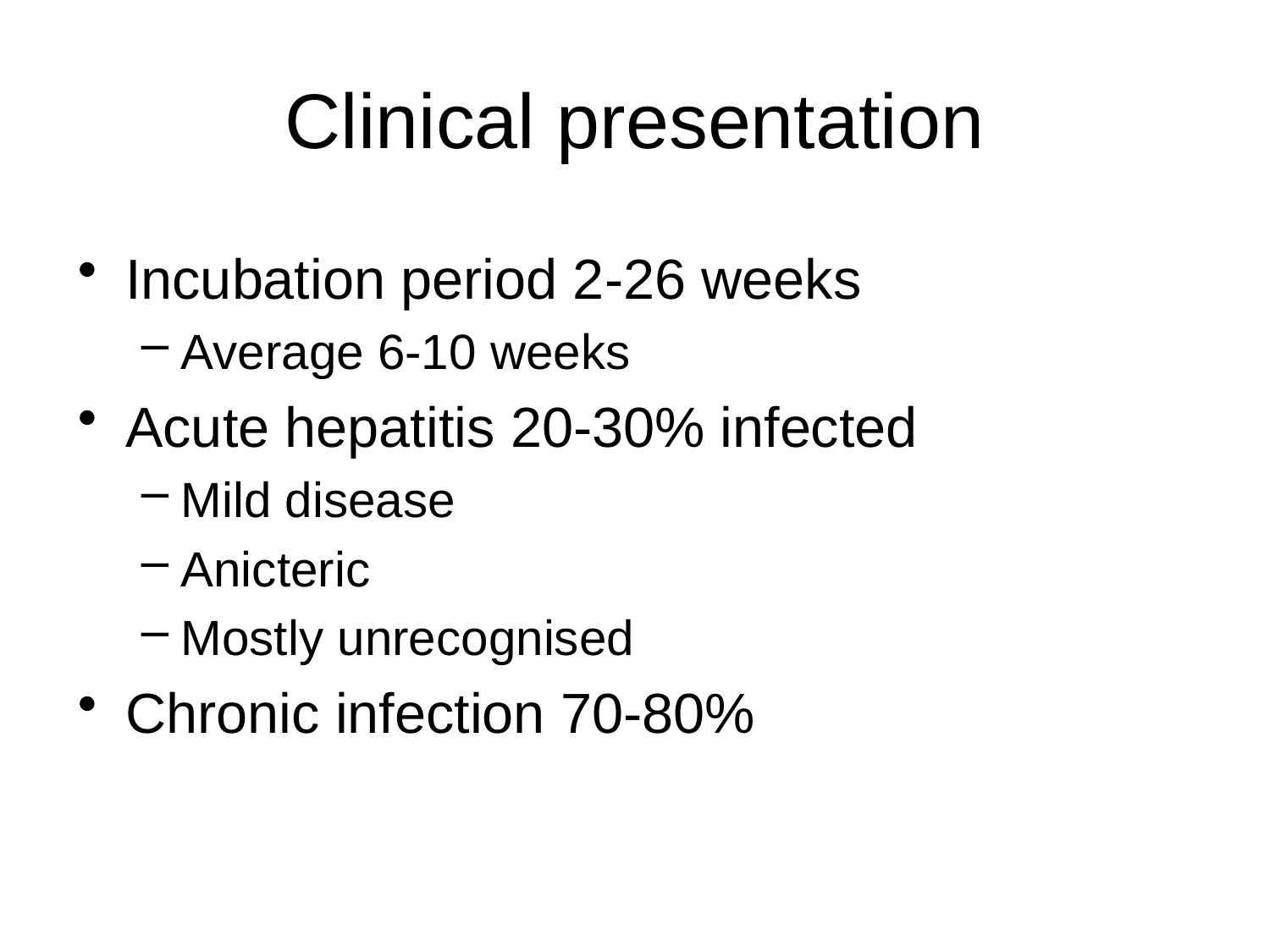

# Clinical presentation
Incubation period 2-26 weeks
Average 6-10 weeks
Acute hepatitis 20-30% infected
Mild disease
Anicteric
Mostly unrecognised
Chronic infection 70-80%